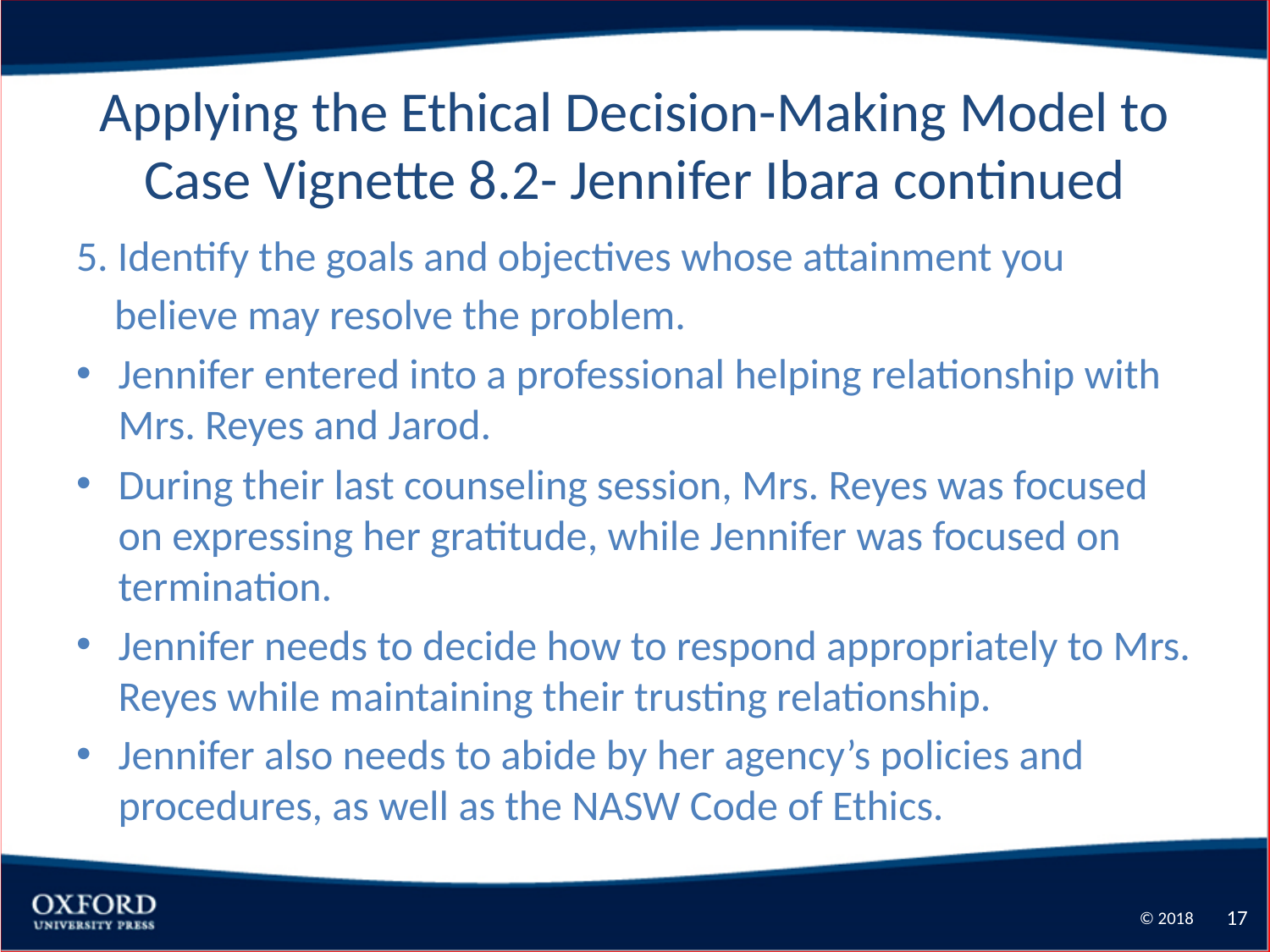

# Applying the Ethical Decision-Making Model to Case Vignette 8.2- Jennifer Ibara continued
5. Identify the goals and objectives whose attainment you
    believe may resolve the problem.
Jennifer entered into a professional helping relationship with Mrs. Reyes and Jarod.
During their last counseling session, Mrs. Reyes was focused on expressing her gratitude, while Jennifer was focused on termination.
Jennifer needs to decide how to respond appropriately to Mrs. Reyes while maintaining their trusting relationship.
Jennifer also needs to abide by her agency’s policies and procedures, as well as the NASW Code of Ethics.